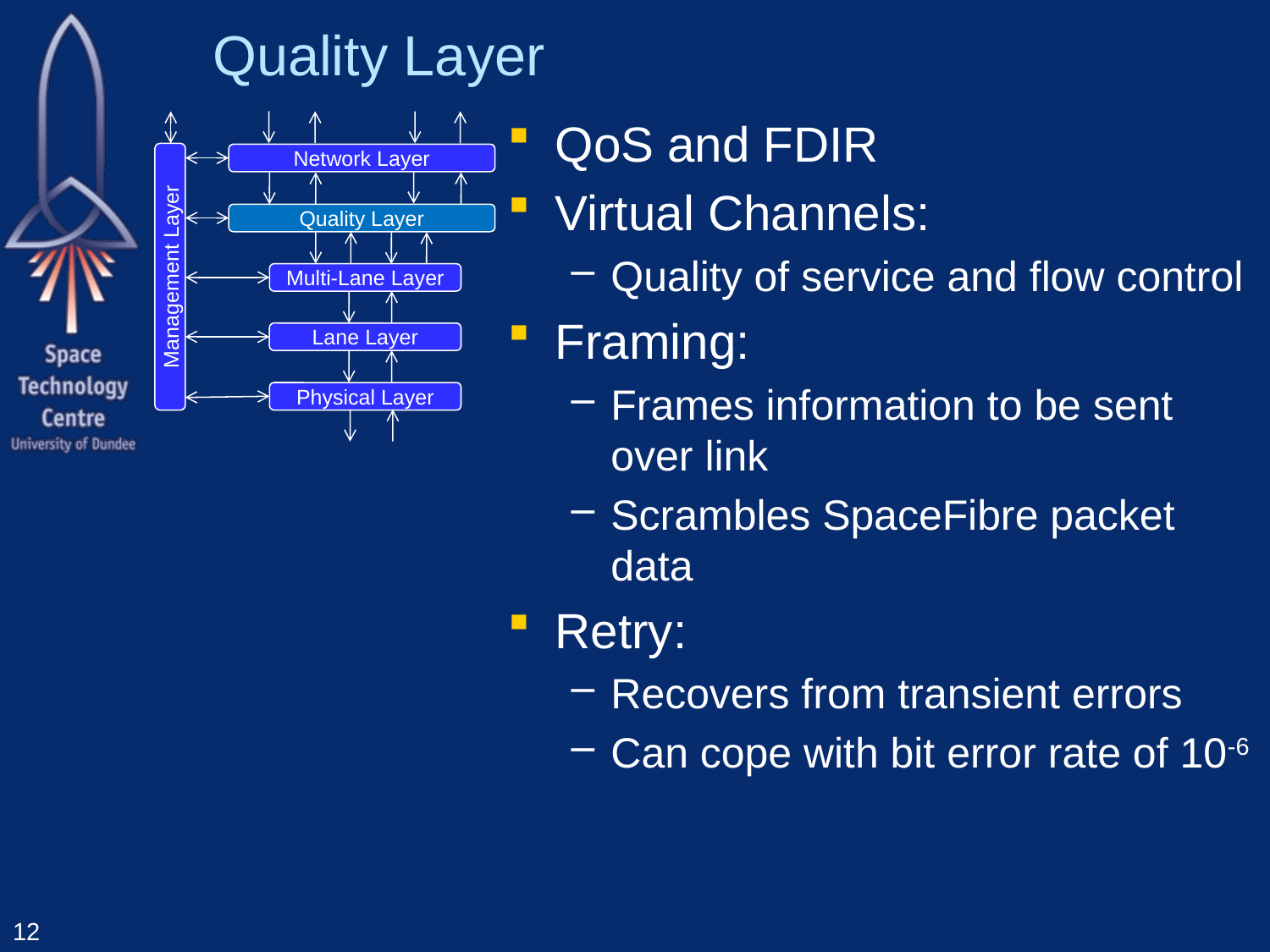

# Quality Layer
QoS and FDIR
Virtual Channels:
Quality of service and flow control
Framing:
Frames information to be sent over link
Scrambles SpaceFibre packet data
Retry:
Recovers from transient errors
Can cope with bit error rate of 10-6
Network Layer
Quality Layer
Management Layer
Multi-Lane Layer
Lane Layer
Physical Layer
12